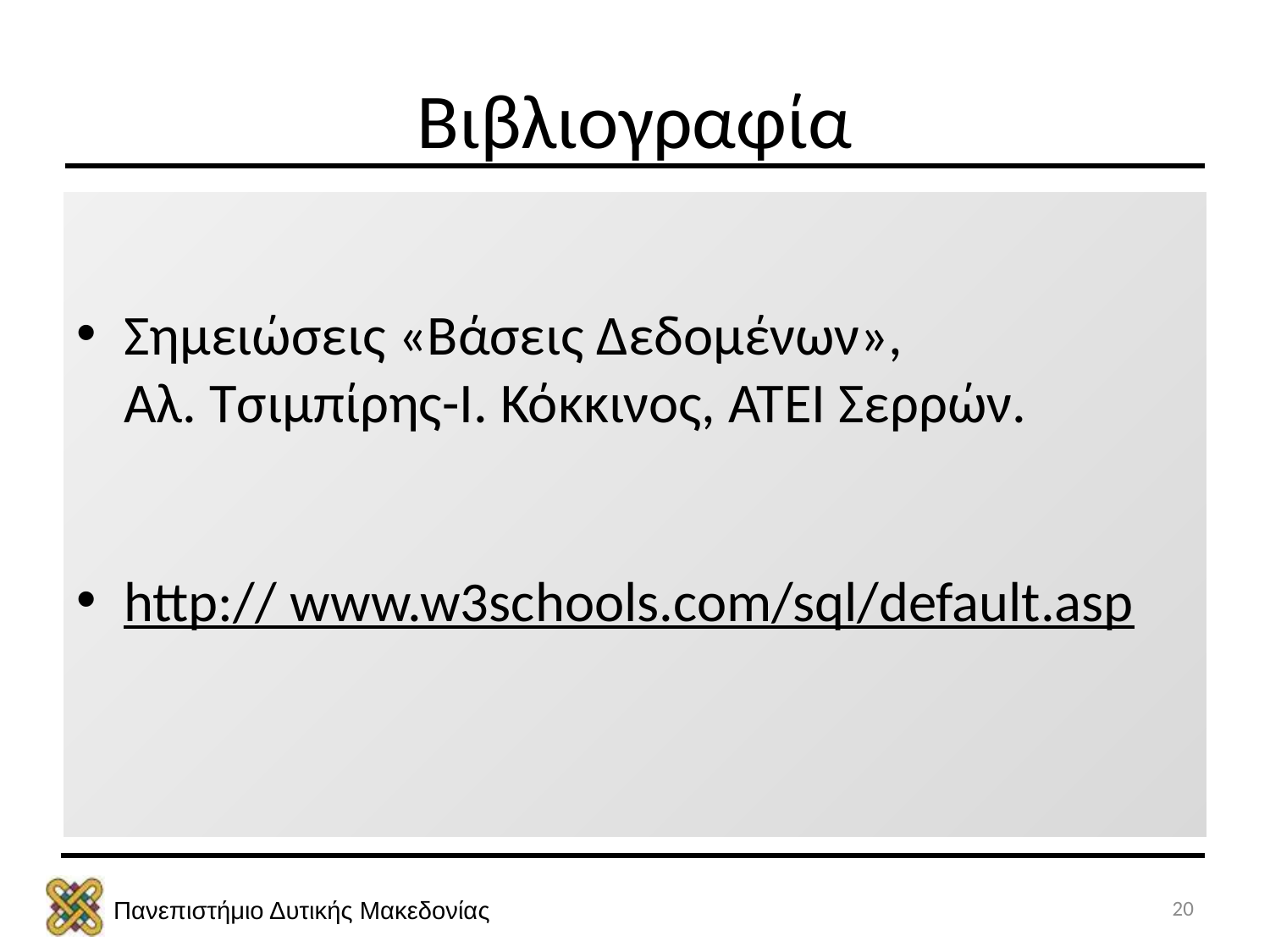

# Βιβλιογραφία

Σημειώσεις «Βάσεις Δεδομένων»,
Αλ. Τσιμπίρης-Ι. Κόκκινος, ΑΤΕΙ Σερρών.

http:// www.w3schools.com/sql/default.asp
20